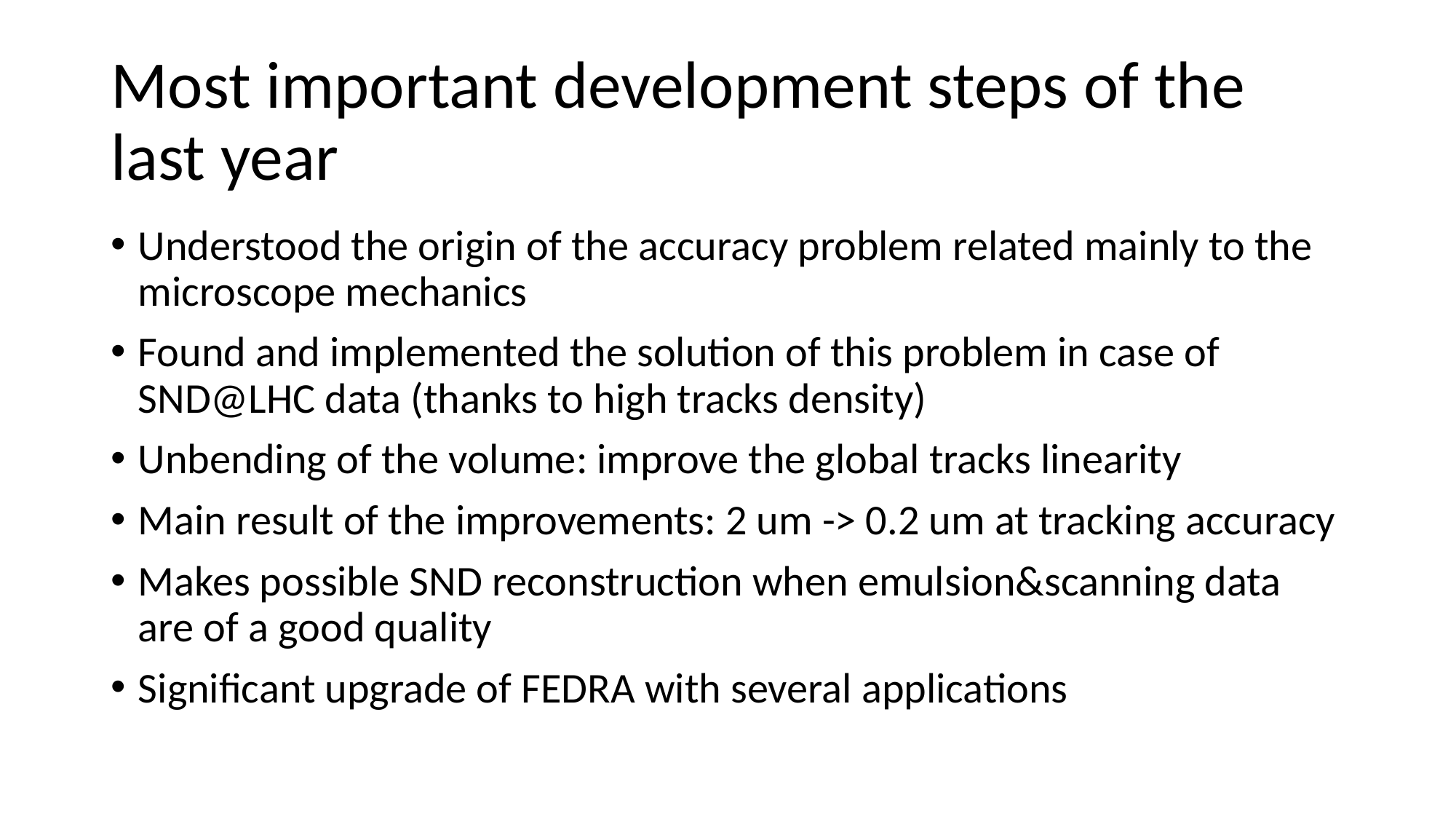

# Most important development steps of the last year
Understood the origin of the accuracy problem related mainly to the microscope mechanics
Found and implemented the solution of this problem in case of SND@LHC data (thanks to high tracks density)
Unbending of the volume: improve the global tracks linearity
Main result of the improvements: 2 um -> 0.2 um at tracking accuracy
Makes possible SND reconstruction when emulsion&scanning data are of a good quality
Significant upgrade of FEDRA with several applications